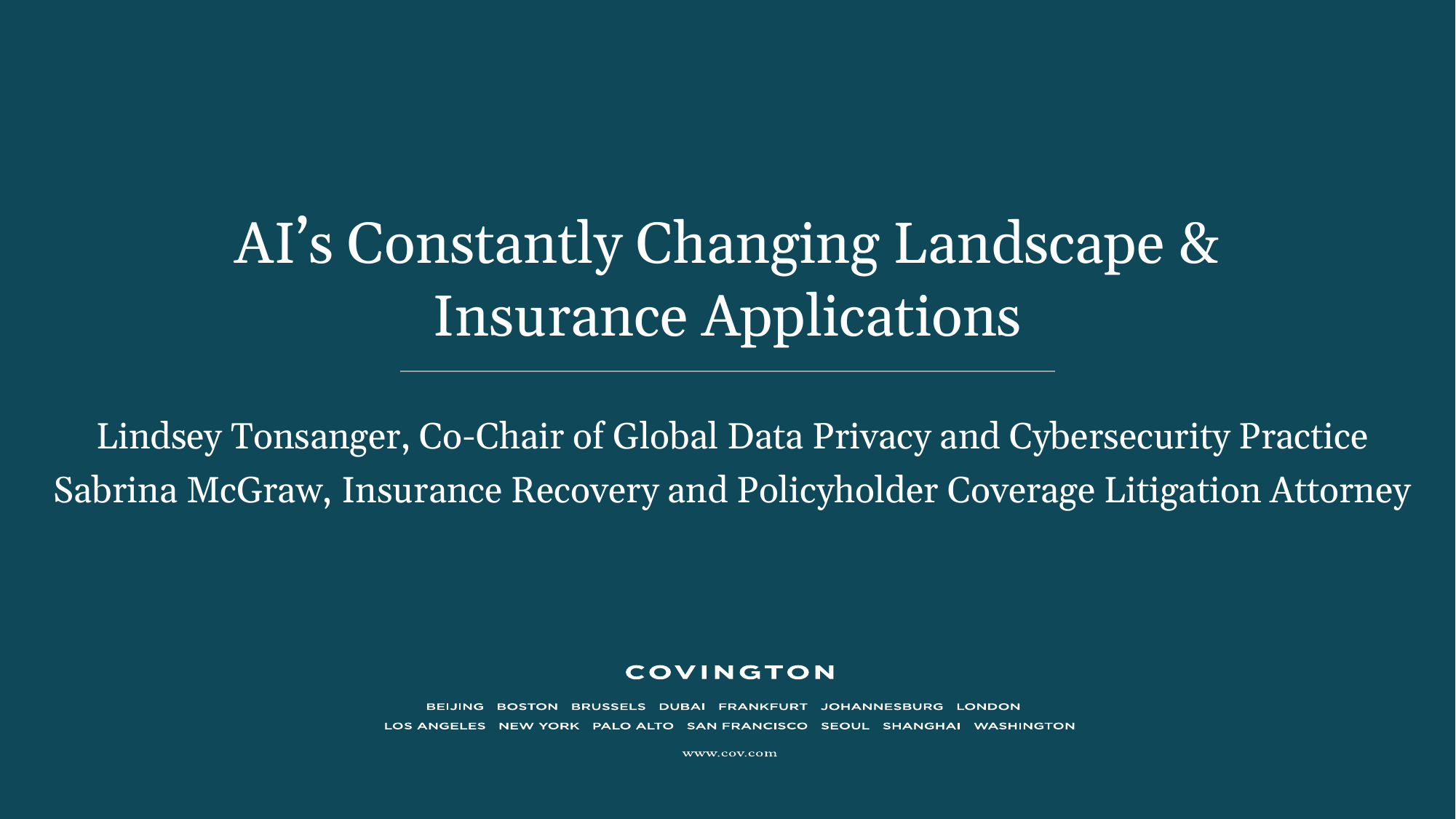

# AI’s Constantly Changing Landscape & Insurance Applications
Lindsey Tonsanger, Co-Chair of Global Data Privacy and Cybersecurity Practice
Sabrina McGraw, Insurance Recovery and Policyholder Coverage Litigation Attorney